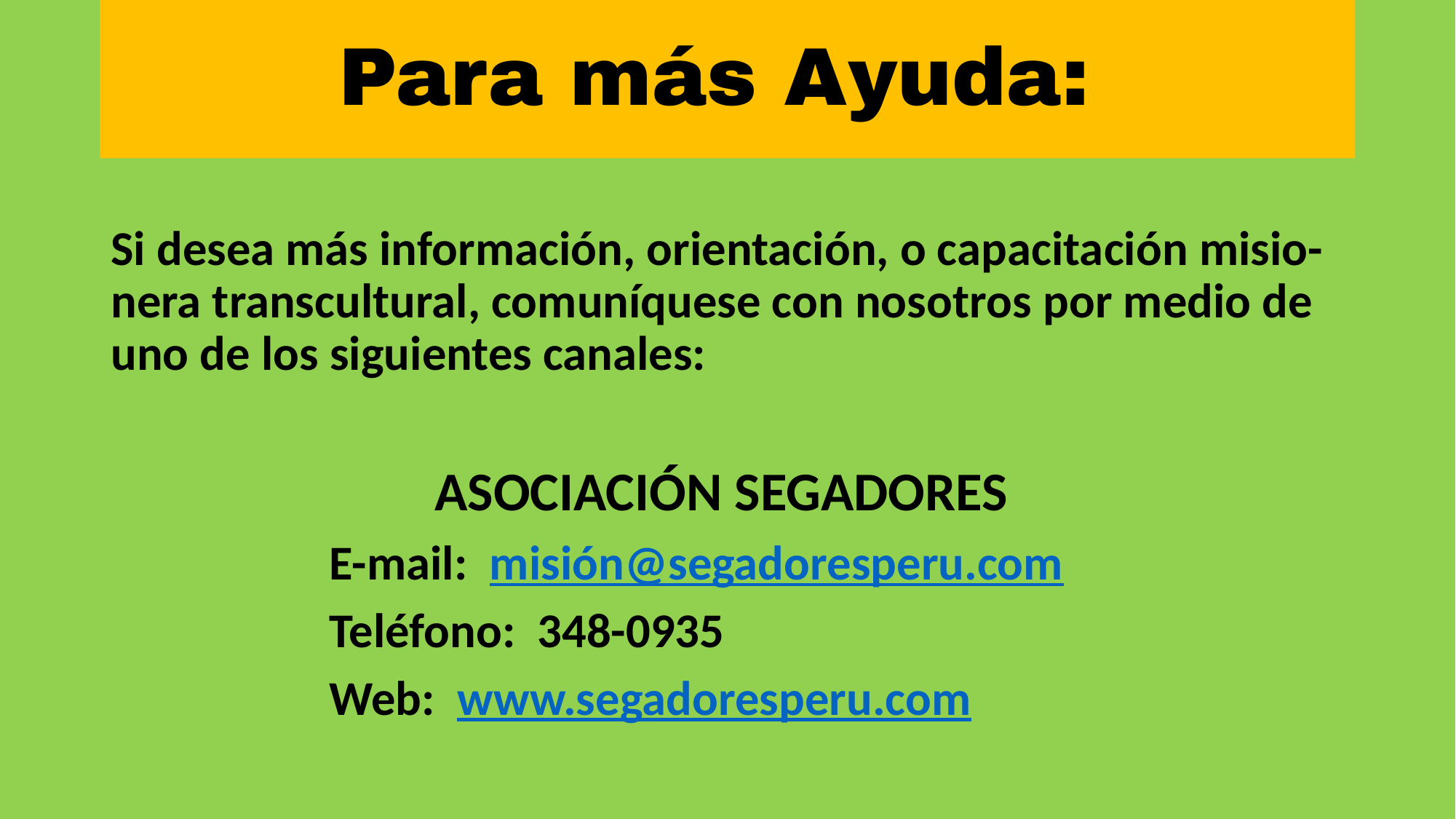

# Para más Ayuda:
Si desea más información, orientación, o capacitación misio- nera transcultural, comuníquese con nosotros por medio de  uno de los siguientes canales:

ASOCIACIÓN SEGADORES
		E-mail:  misión@segadoresperu.com
		Teléfono:  348-0935
		Web:  www.segadoresperu.com